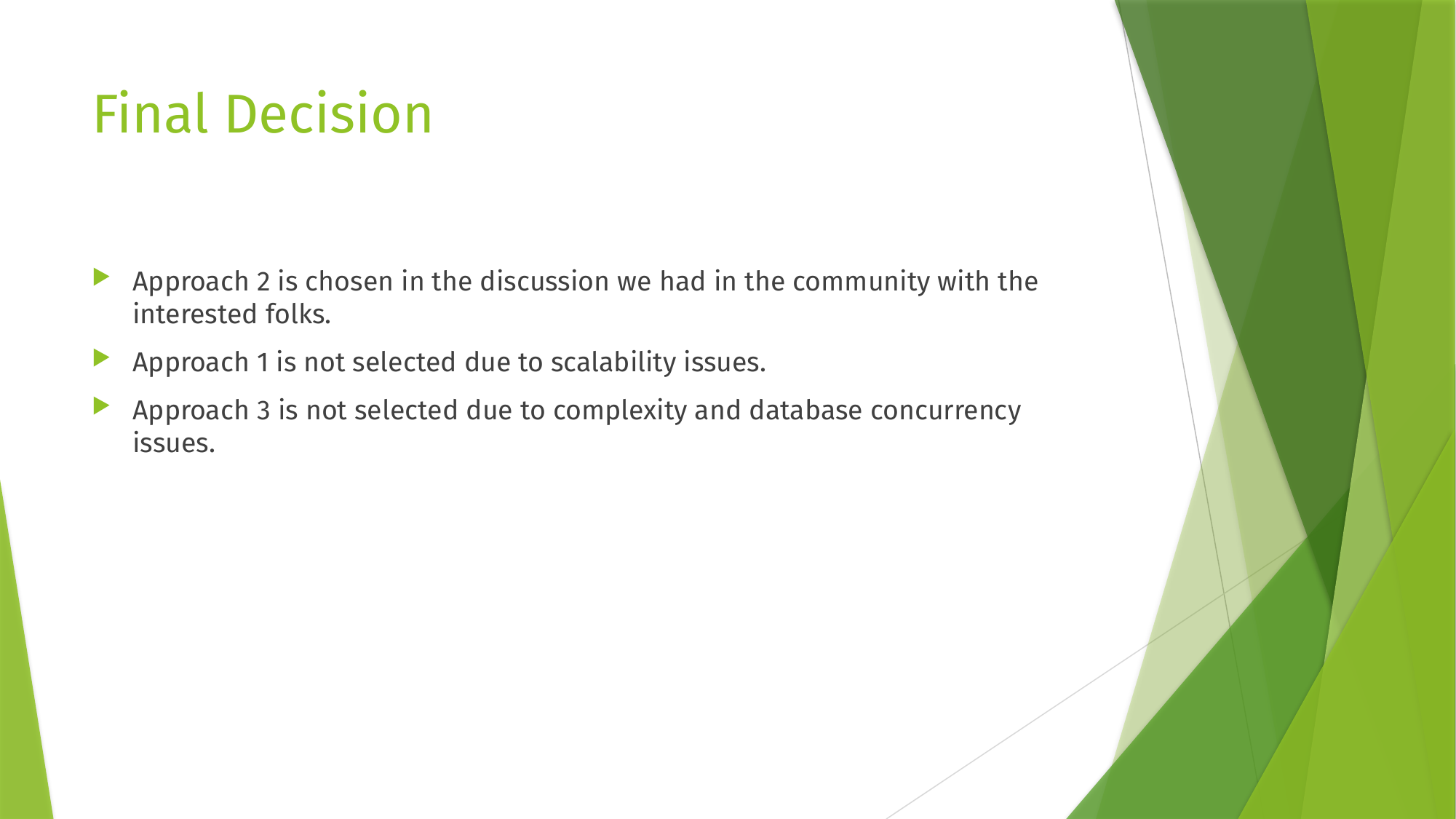

# Final Decision
Approach 2 is chosen in the discussion we had in the community with the interested folks.
Approach 1 is not selected due to scalability issues.
Approach 3 is not selected due to complexity and database concurrency issues.